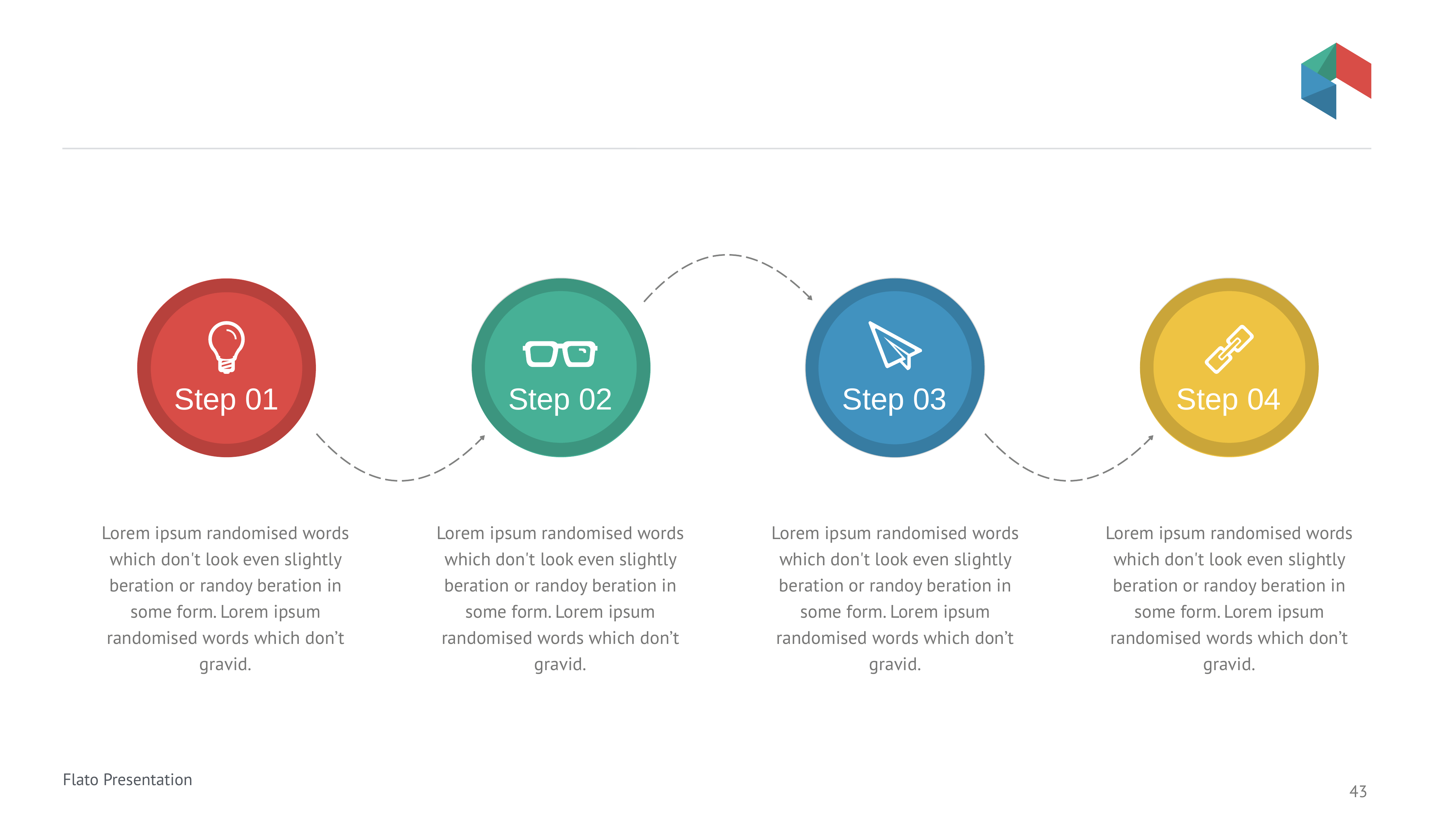

#

Step 01
Step 02
Step 03
Step 04

Lorem ipsum randomised words which don't look even slightly beration or randoy beration in some form. Lorem ipsum randomised words which don’t gravid.
Lorem ipsum randomised words which don't look even slightly beration or randoy beration in some form. Lorem ipsum randomised words which don’t gravid.
Lorem ipsum randomised words which don't look even slightly beration or randoy beration in some form. Lorem ipsum randomised words which don’t gravid.
Lorem ipsum randomised words which don't look even slightly beration or randoy beration in some form. Lorem ipsum randomised words which don’t gravid.
Flato Presentation
43